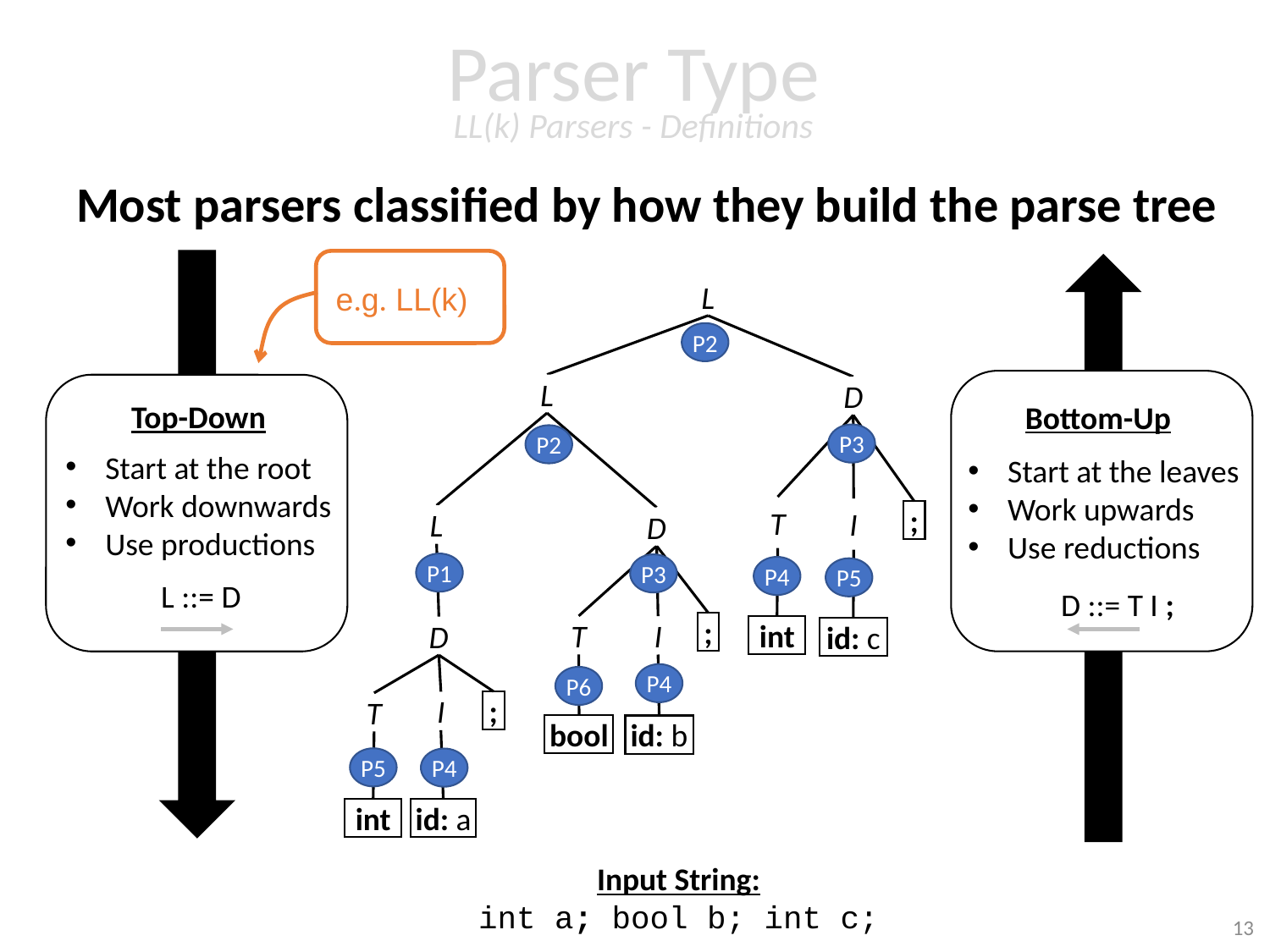

# Parser Type LL(k) Parsers - Definitions
Most parsers classified by how they build the parse tree

e.g. LL(k)
L
L
D
P2
L
D
T
I
;
P3
P2
D
;
T
I
int
id: c
P1
P3
P4
P5
bool
id: b
;
I
T
P4
P6
id: a
int
P5
P4

Top-Down
Bottom-Up
Start at the root
Work downwards
Use productions

Start at the leaves
Work upwards
Use reductions
L ::= D
D ::= T I ;
Input String:
int a; bool b; int c;
13